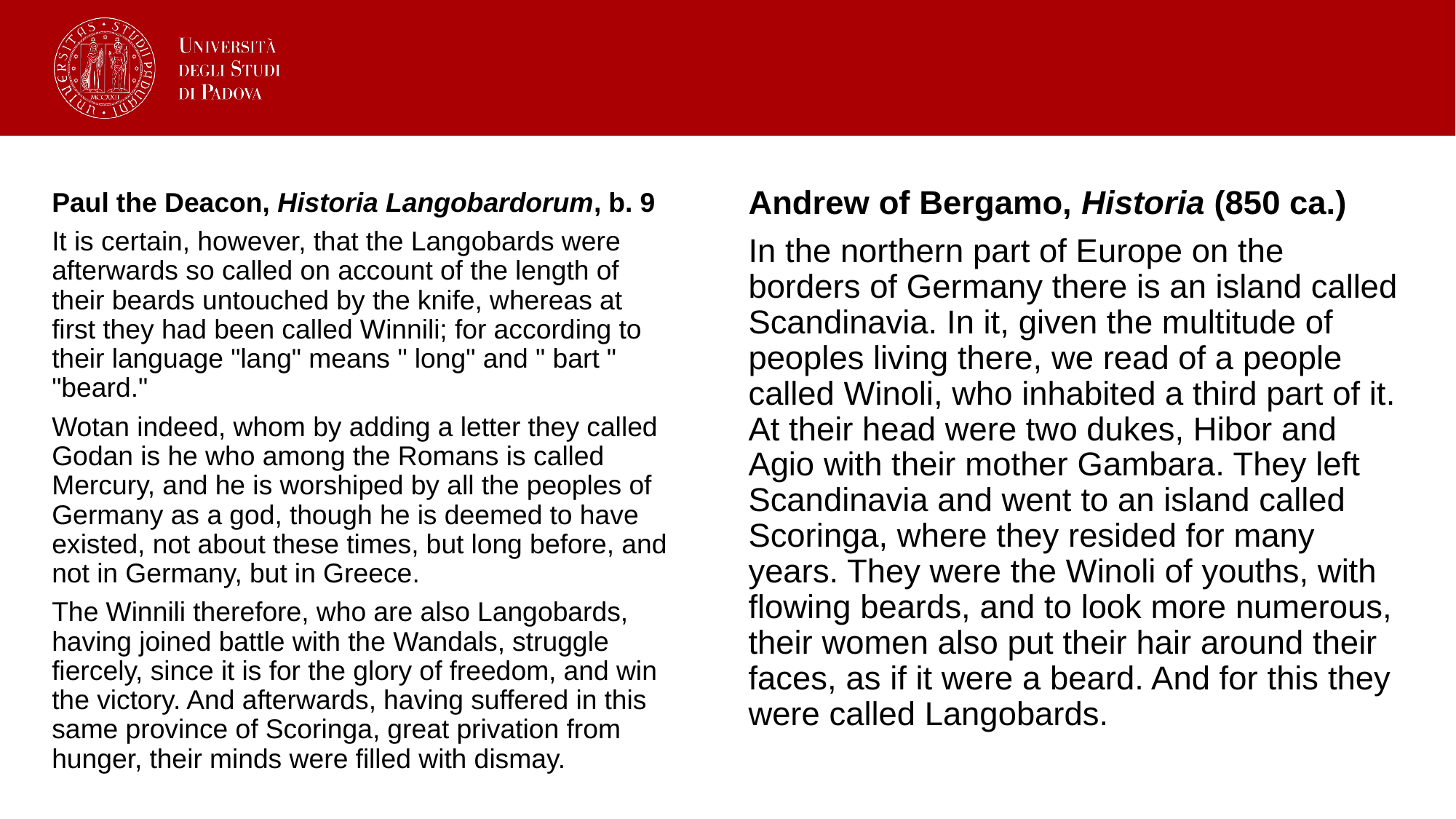

Andrew of Bergamo, Historia (850 ca.)
In the northern part of Europe on the borders of Germany there is an island called Scandinavia. In it, given the multitude of peoples living there, we read of a people called Winoli, who inhabited a third part of it. At their head were two dukes, Hibor and Agio with their mother Gambara. They left Scandinavia and went to an island called Scoringa, where they resided for many years. They were the Winoli of youths, with flowing beards, and to look more numerous, their women also put their hair around their faces, as if it were a beard. And for this they were called Langobards.
Paul the Deacon, Historia Langobardorum, b. 9
It is certain, however, that the Langobards were afterwards so called on account of the length of their beards untouched by the knife, whereas at first they had been called Winnili; for according to their language "lang" means " long" and " bart " "beard."
Wotan indeed, whom by adding a letter they called Godan is he who among the Romans is called Mercury, and he is worshiped by all the peoples of Germany as a god, though he is deemed to have existed, not about these times, but long before, and not in Germany, but in Greece.
The Winnili therefore, who are also Langobards, having joined battle with the Wandals, struggle fiercely, since it is for the glory of freedom, and win the victory. And afterwards, having suffered in this same province of Scoringa, great privation from hunger, their minds were filled with dismay.